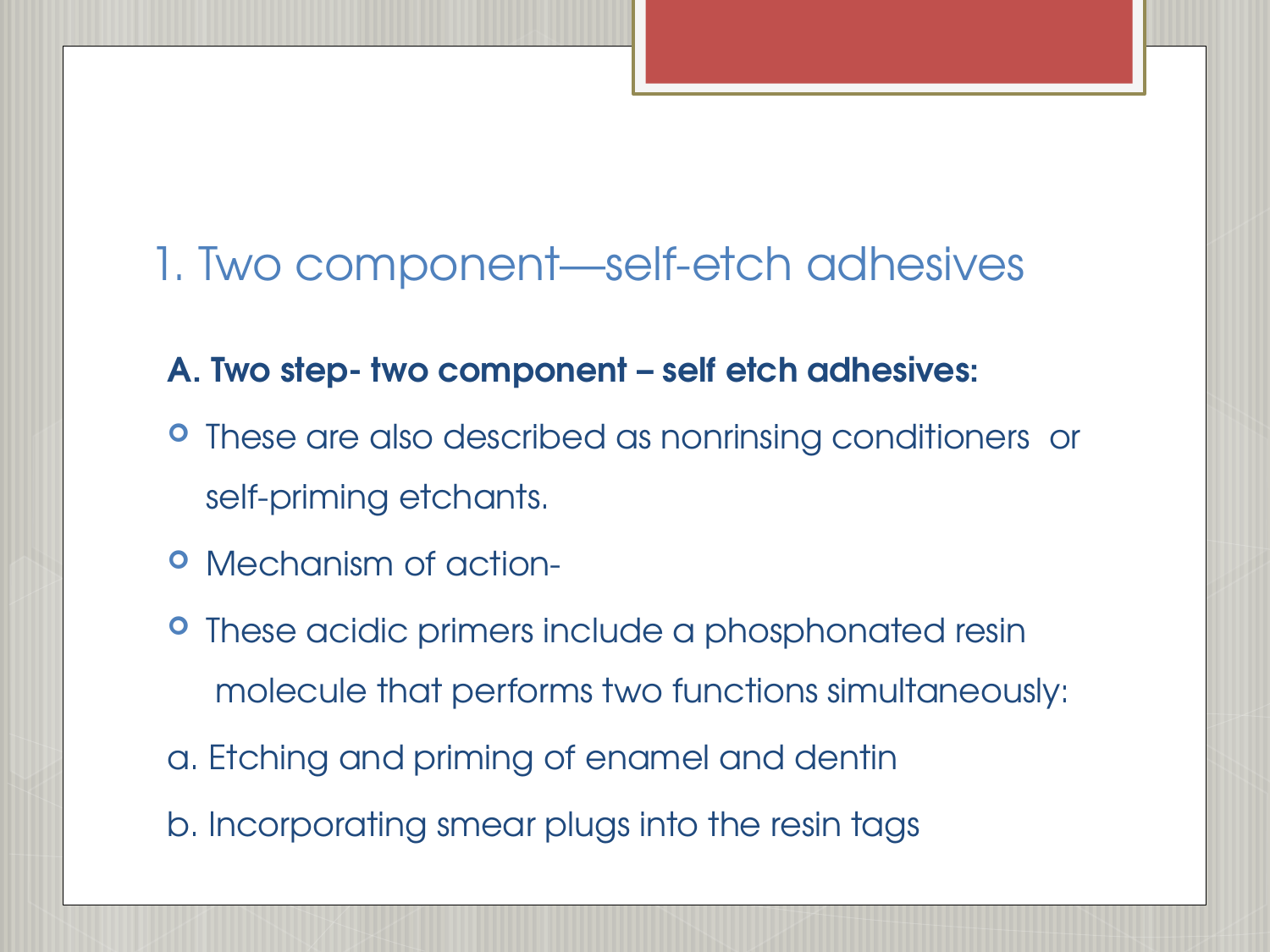

# 1. Two component—self-etch adhesives
A. Two step- two component – self etch adhesives:
These are also described as nonrinsing conditioners  or self-priming etchants.
Mechanism of action-
These acidic primers include a phosphonated resin  molecule that performs two functions simultaneously:
a. Etching and priming of enamel and dentin
b. Incorporating smear plugs into the resin tags